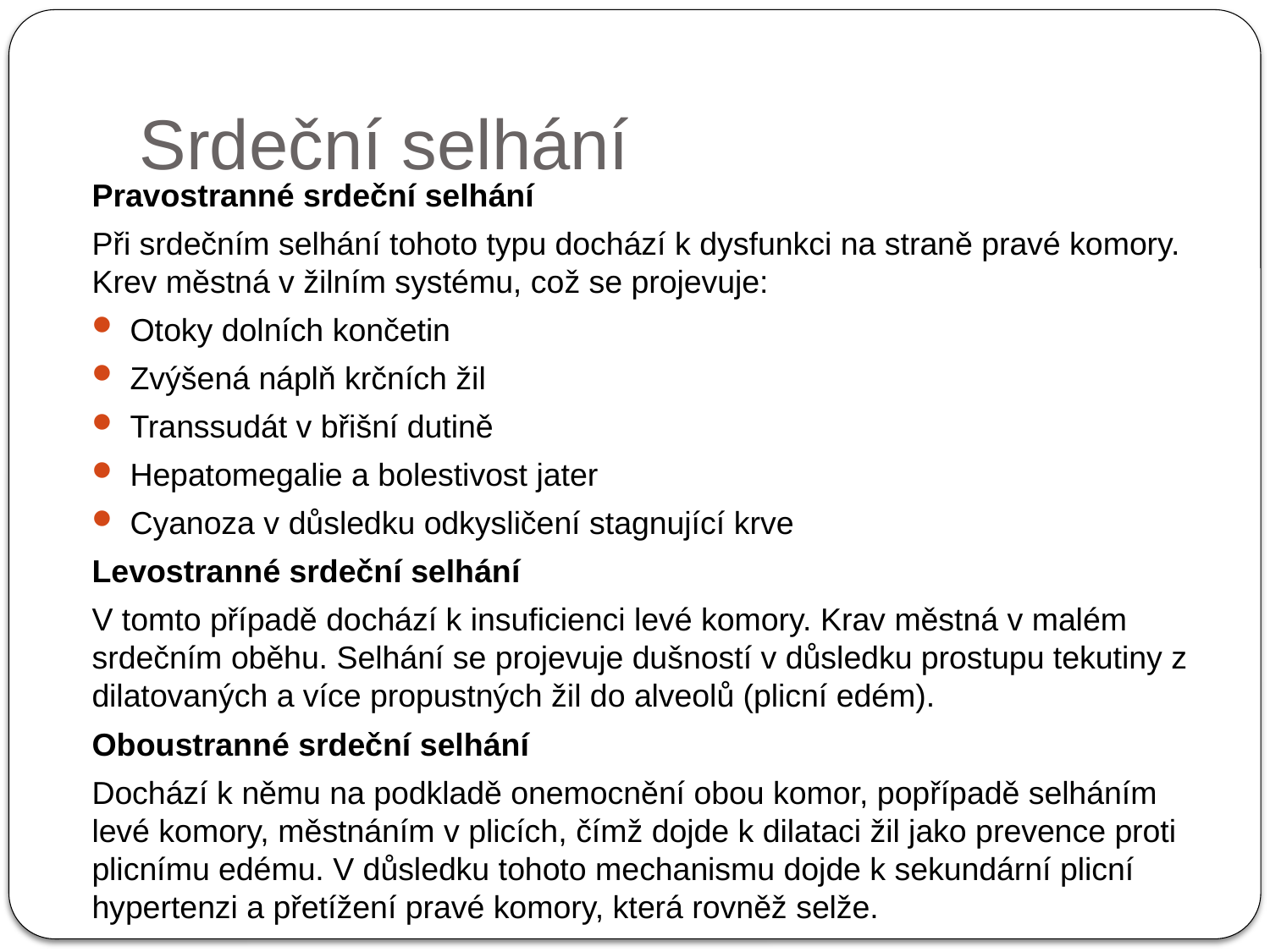

# Srdeční selhání
Pravostranné srdeční selhání
Při srdečním selhání tohoto typu dochází k dysfunkci na straně pravé komory. Krev městná v žilním systému, což se projevuje:
Otoky dolních končetin
Zvýšená náplň krčních žil
Transsudát v břišní dutině
Hepatomegalie a bolestivost jater
Cyanoza v důsledku odkysličení stagnující krve
Levostranné srdeční selhání
V tomto případě dochází k insuficienci levé komory. Krav městná v malém srdečním oběhu. Selhání se projevuje dušností v důsledku prostupu tekutiny z dilatovaných a více propustných žil do alveolů (plicní edém).
Oboustranné srdeční selhání
Dochází k němu na podkladě onemocnění obou komor, popřípadě selháním levé komory, městnáním v plicích, čímž dojde k dilataci žil jako prevence proti plicnímu edému. V důsledku tohoto mechanismu dojde k sekundární plicní hypertenzi a přetížení pravé komory, která rovněž selže.